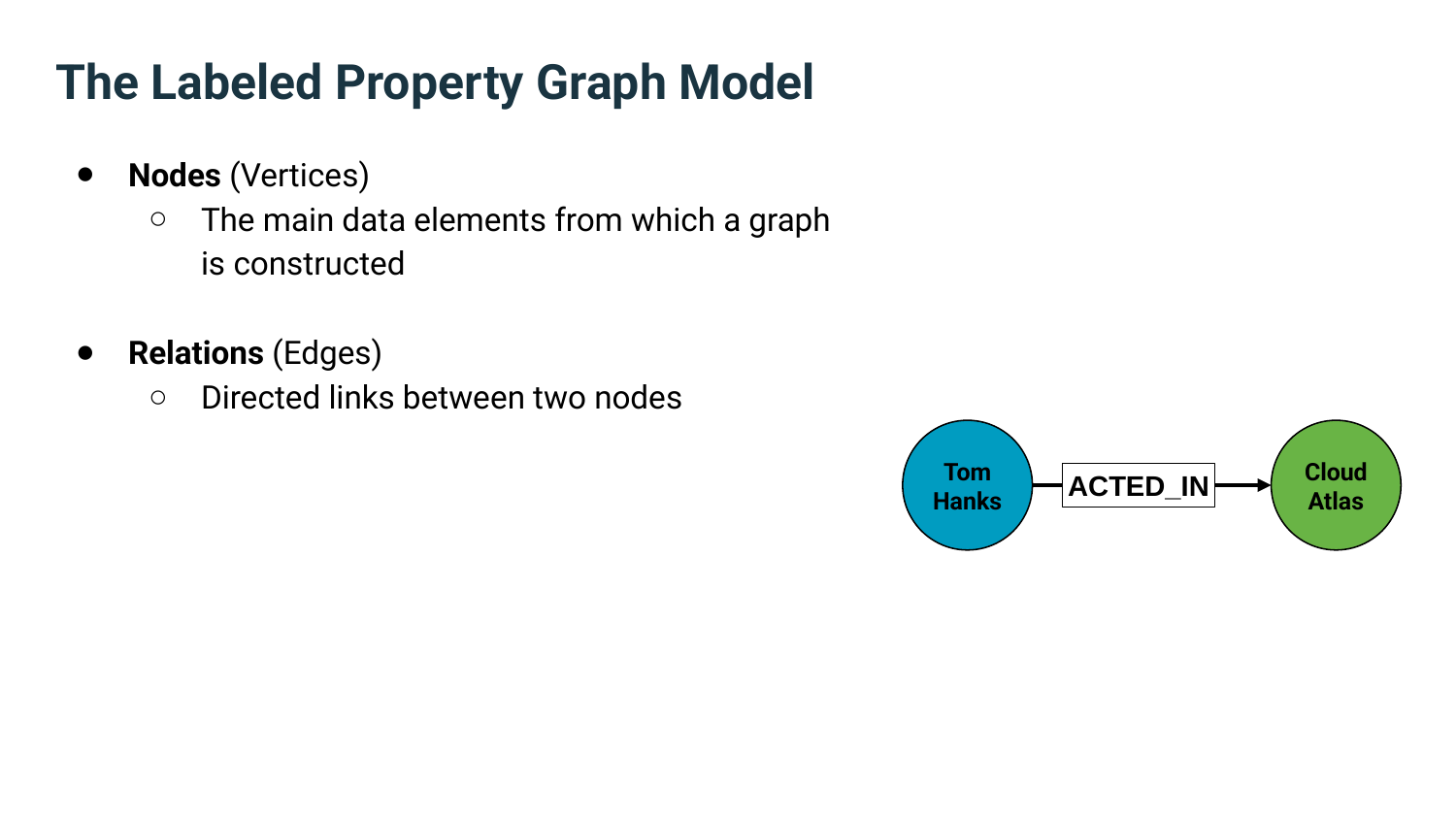

# The Labeled Property Graph Model

Nodes (Vertices)
The main data elements from which a graph is constructed

Relations (Edges)
Directed links between two nodes
Tom Hanks
Cloud Atlas
ACTED_IN